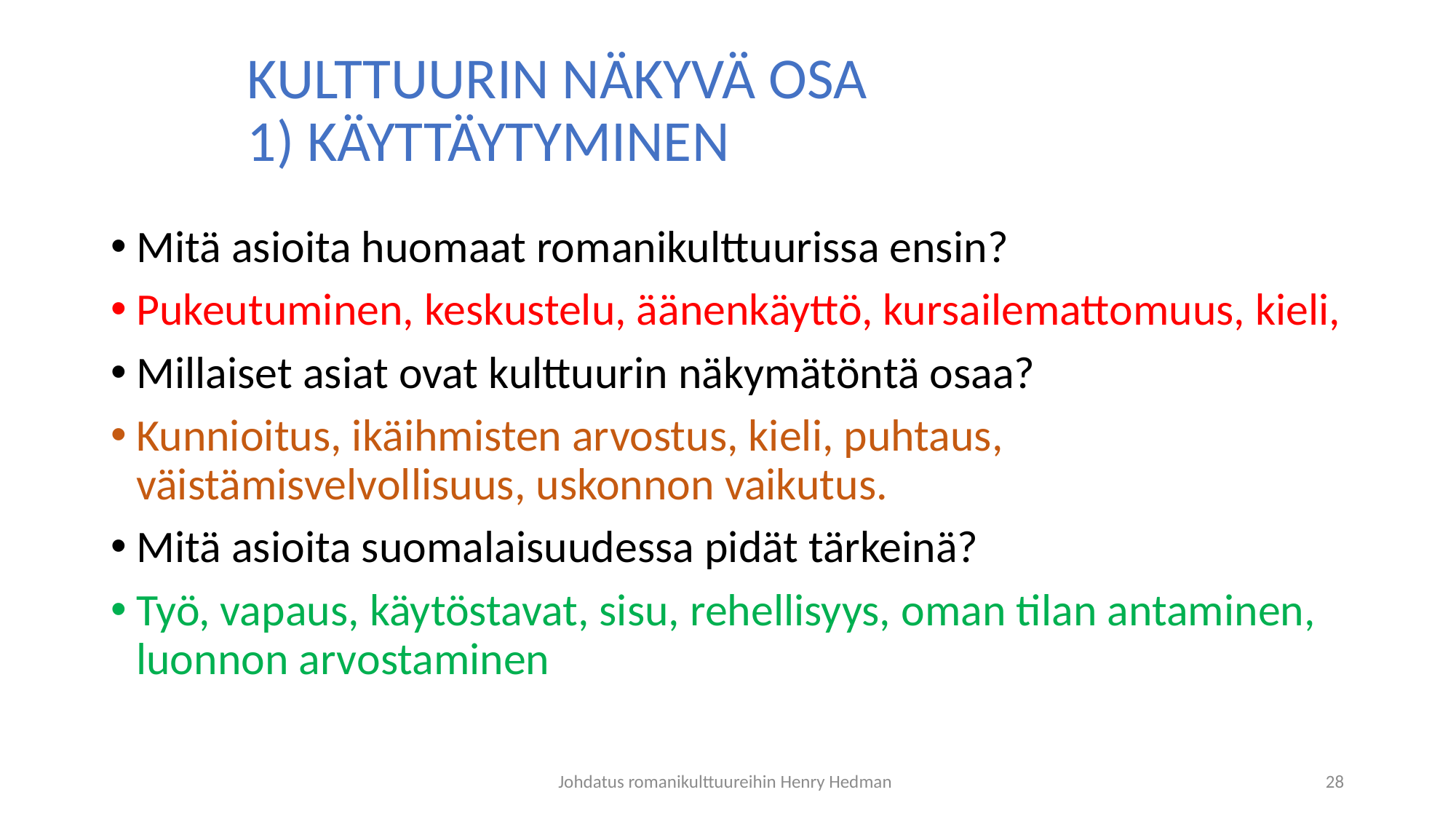

# KULTTUURIN NÄKYVÄ OSA 1) KÄYTTÄYTYMINEN
Mitä asioita huomaat romanikulttuurissa ensin?
Pukeutuminen, keskustelu, äänenkäyttö, kursailemattomuus, kieli,
Millaiset asiat ovat kulttuurin näkymätöntä osaa?
Kunnioitus, ikäihmisten arvostus, kieli, puhtaus, väistämisvelvollisuus, uskonnon vaikutus.
Mitä asioita suomalaisuudessa pidät tärkeinä?
Työ, vapaus, käytöstavat, sisu, rehellisyys, oman tilan antaminen, luonnon arvostaminen

Johdatus romanikulttuureihin Henry Hedman
28